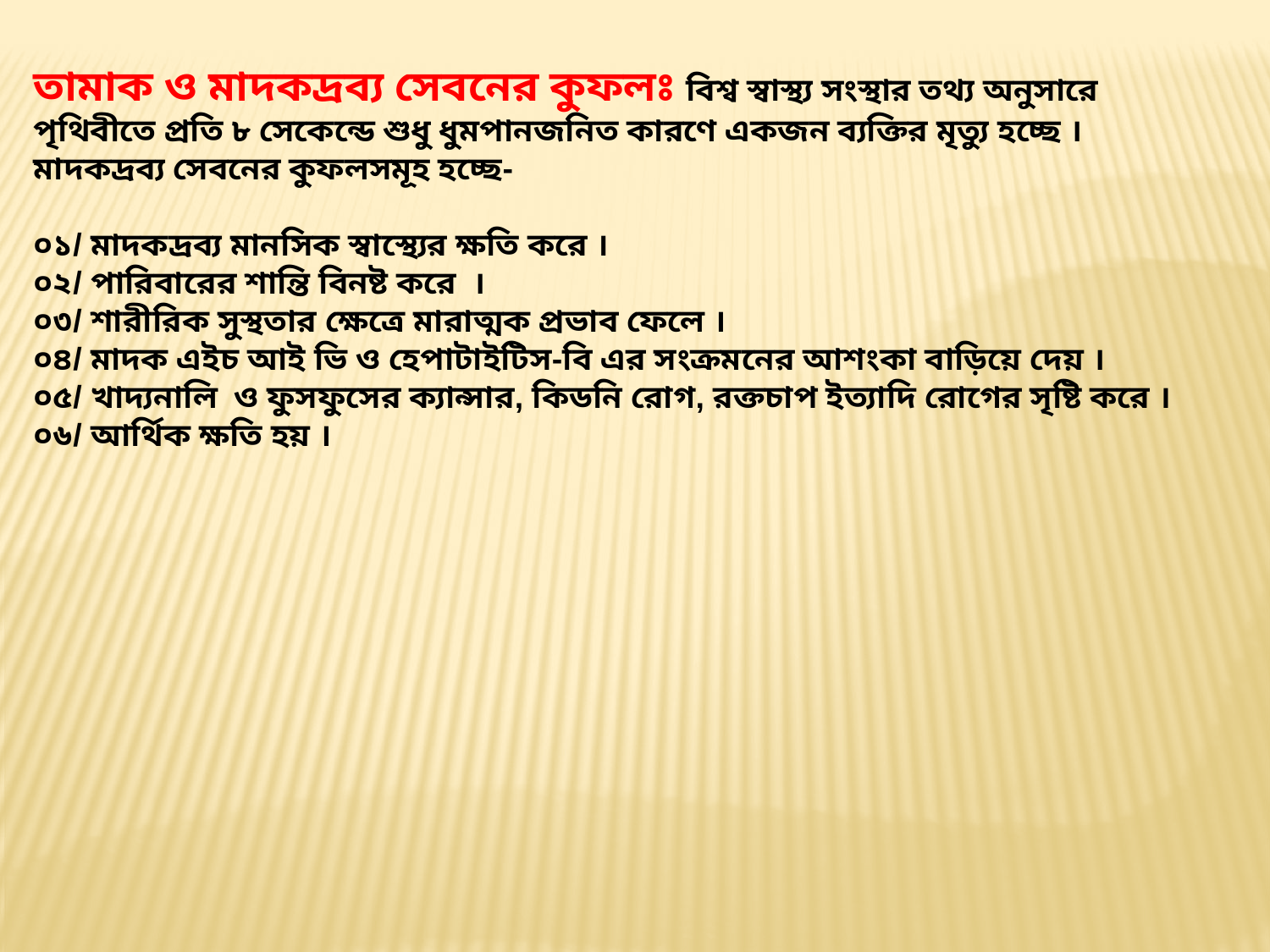

তামাক ও মাদকদ্রব্য সেবনের কুফলঃ বিশ্ব স্বাস্থ্য সংস্থার তথ্য অনুসারে পৃথিবীতে প্রতি ৮ সেকেন্ডে শুধু ধুমপানজনিত কারণে একজন ব্যক্তির মৃত্যু হচ্ছে ।  মাদকদ্রব্য সেবনের কুফলসমূহ হচ্ছে-

০১/ মাদকদ্রব্য মানসিক স্বাস্থ্যের ক্ষতি করে ।
০২/ পারিবারের শান্তি বিনষ্ট করে  ।
০৩/ শারীরিক সুস্থতার ক্ষেত্রে মারাত্মক প্রভাব ফেলে ।
০৪/ মাদক এইচ আই ভি ও হেপাটাইটিস-বি এর সংক্রমনের আশংকা বাড়িয়ে দেয় ।
০৫/ খাদ্যনালি  ও ফুসফুসের ক্যান্সার, কিডনি রোগ, রক্তচাপ ইত্যাদি রোগের সৃষ্টি করে ।
০৬/ আর্থিক ক্ষতি হয় ।